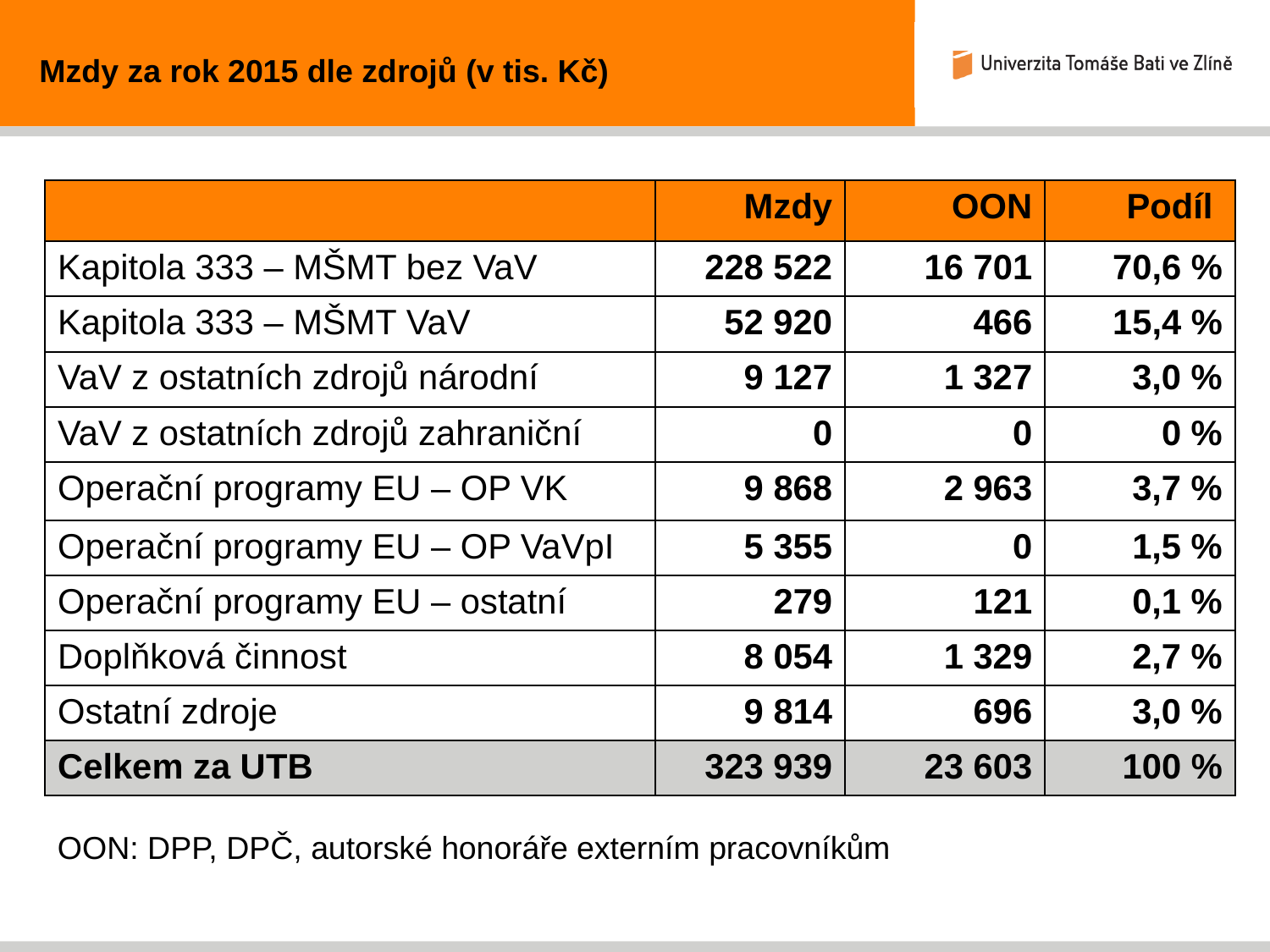

Mzdy za rok 2015 dle zdrojů (v tis. Kč)
|  | Mzdy | OON | Podíl |
| --- | --- | --- | --- |
| Kapitola 333 – MŠMT bez VaV | 228 522 | 16 701 | 70,6 % |
| Kapitola 333 – MŠMT VaV | 52 920 | 466 | 15,4 % |
| VaV z ostatních zdrojů národní | 9 127 | 1 327 | 3,0 % |
| VaV z ostatních zdrojů zahraniční | 0 | 0 | 0 % |
| Operační programy EU – OP VK | 9 868 | 2 963 | 3,7 % |
| Operační programy EU – OP VaVpI | 5 355 | 0 | 1,5 % |
| Operační programy EU – ostatní | 279 | 121 | 0,1 % |
| Doplňková činnost | 8 054 | 1 329 | 2,7 % |
| Ostatní zdroje | 9 814 | 696 | 3,0 % |
| Celkem za UTB | 323 939 | 23 603 | 100 % |
OON: DPP, DPČ, autorské honoráře externím pracovníkům